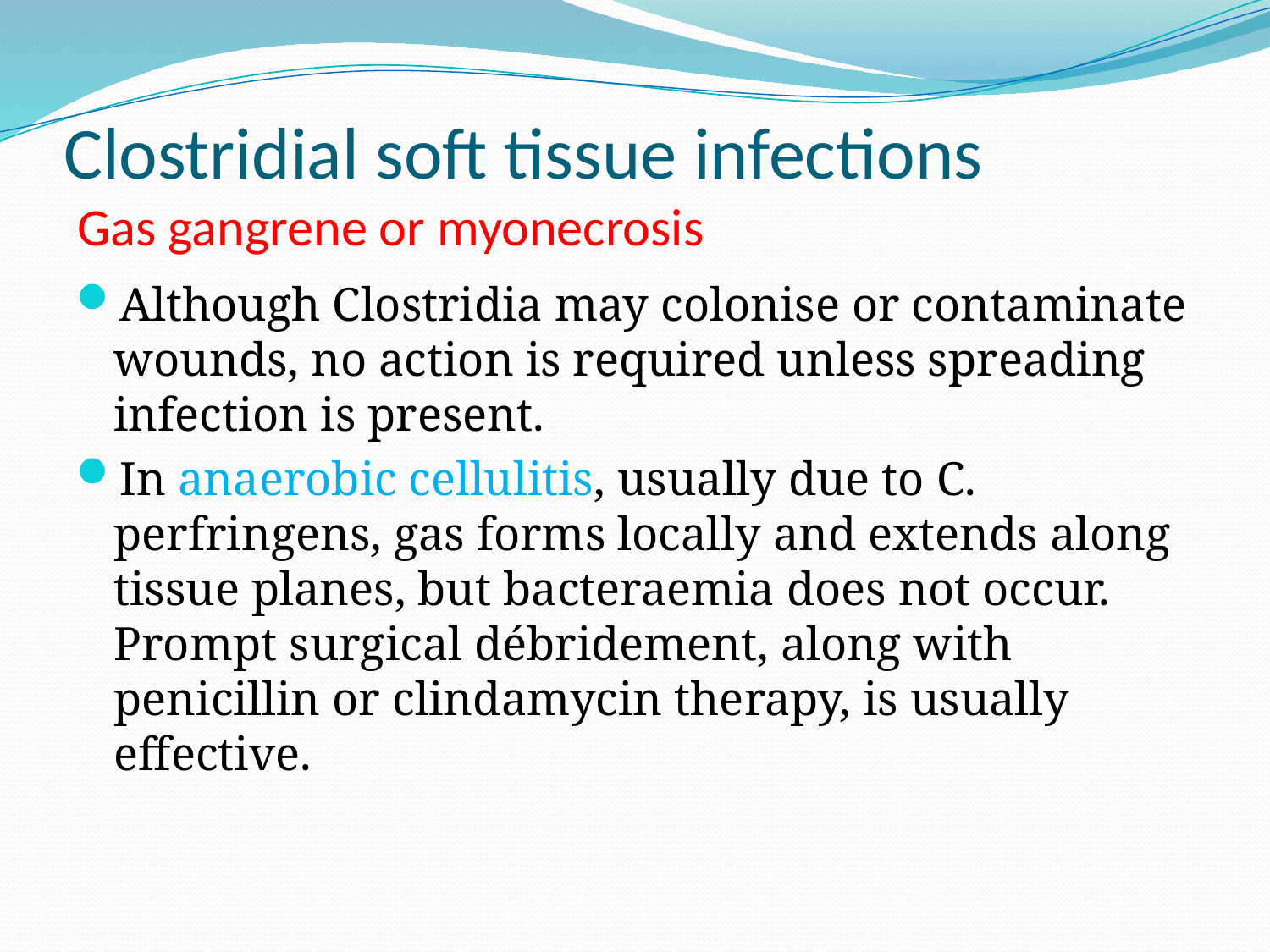

# Clostridial soft tissue infections Gas gangrene or myonecrosis
Although Clostridia may colonise or contaminate wounds, no action is required unless spreading infection is present.
In anaerobic cellulitis, usually due to C. perfringens, gas forms locally and extends along tissue planes, but bacteraemia does not occur. Prompt surgical débridement, along with penicillin or clindamycin therapy, is usually effective.